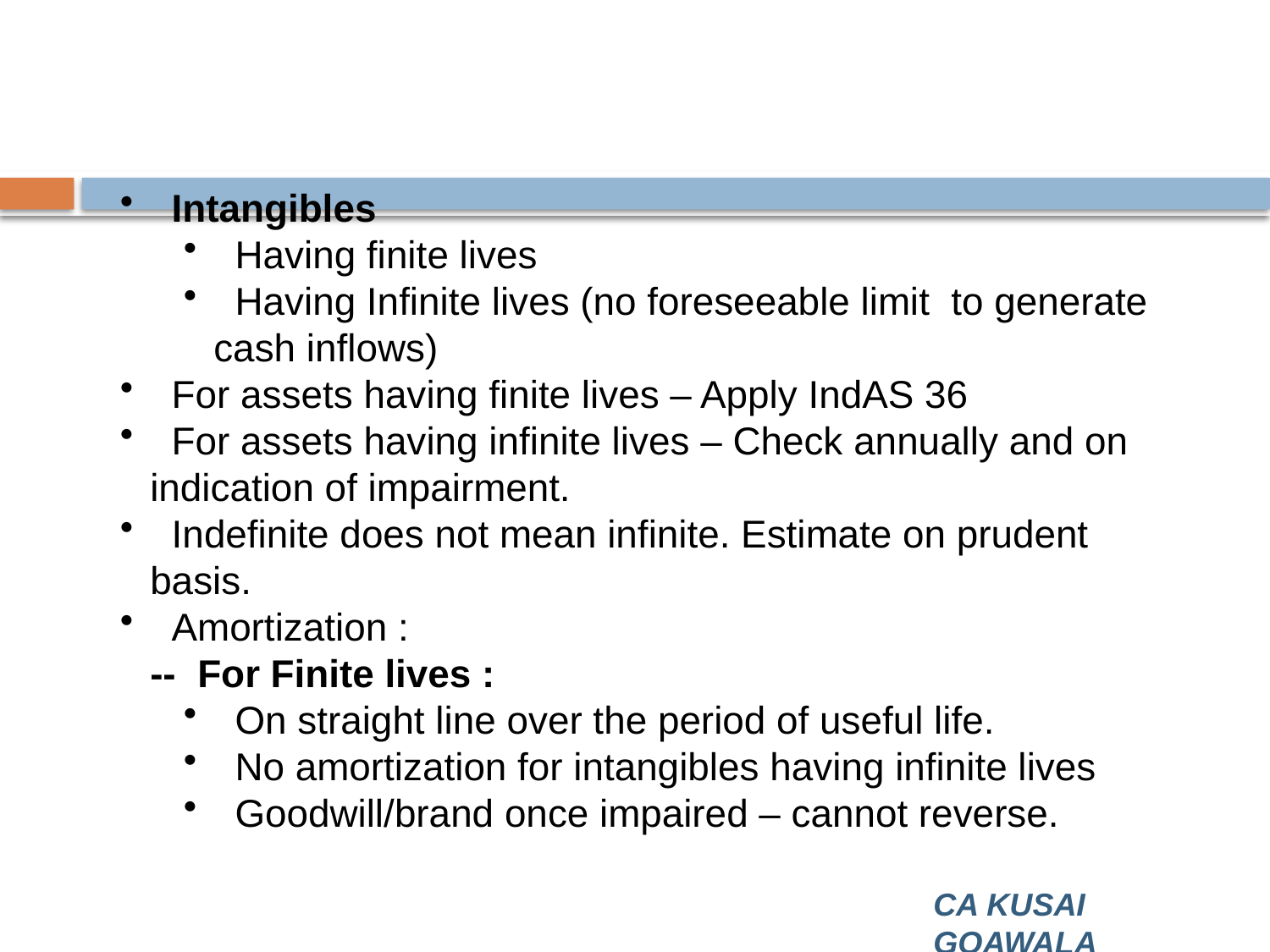

Intangibles
  Having finite lives
  Having Infinite lives (no foreseeable limit  to generate cash inflows)
  For assets having finite lives – Apply IndAS 36
  For assets having infinite lives – Check annually and on indication of impairment.
  Indefinite does not mean infinite. Estimate on prudent basis.
  Amortization :
--  For Finite lives :
  On straight line over the period of useful life.
  No amortization for intangibles having infinite lives
  Goodwill/brand once impaired – cannot reverse.
CA KUSAI GOAWALA